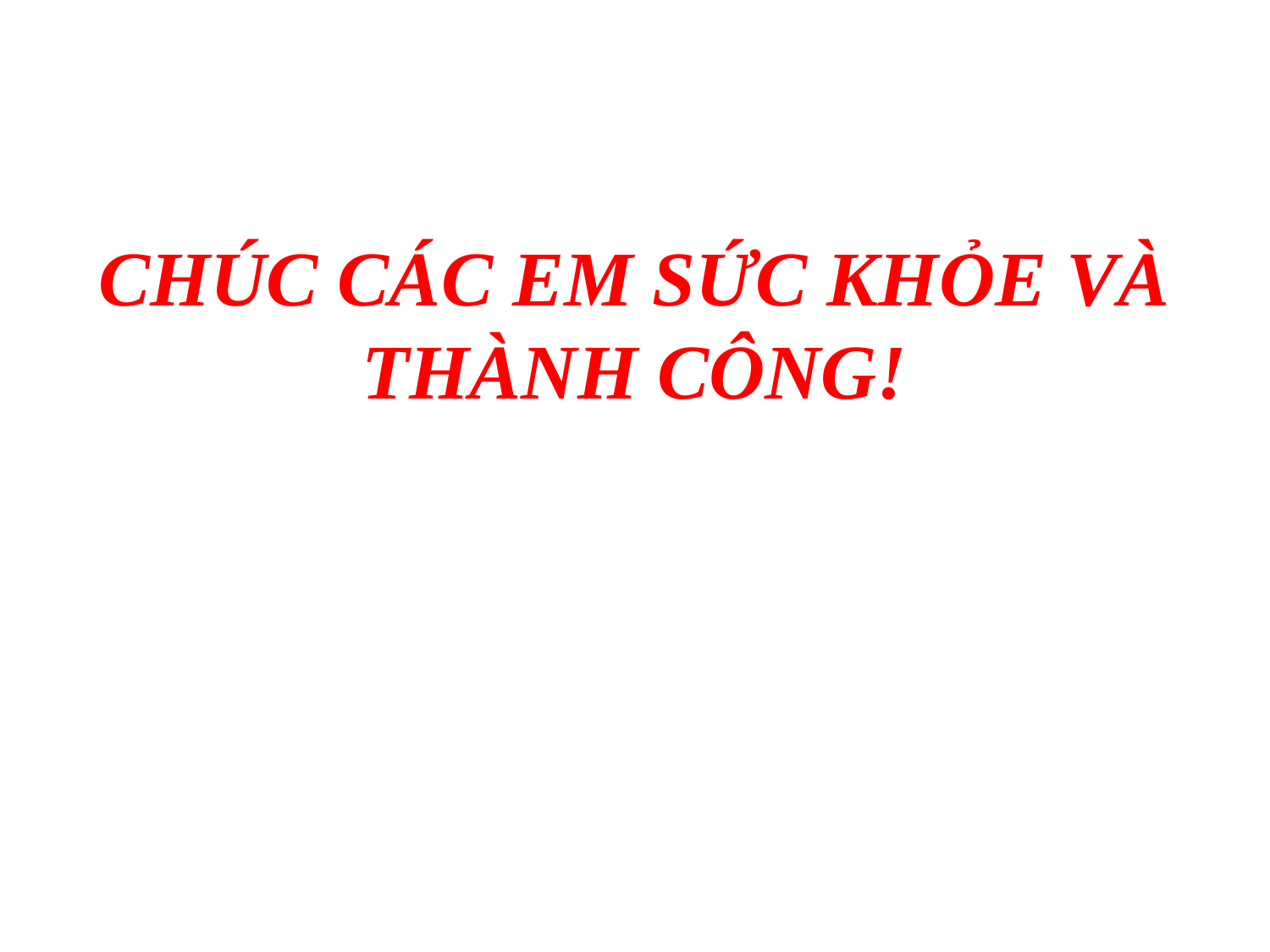

#
CHÚC CÁC EM SỨC KHỎE VÀ THÀNH CÔNG!